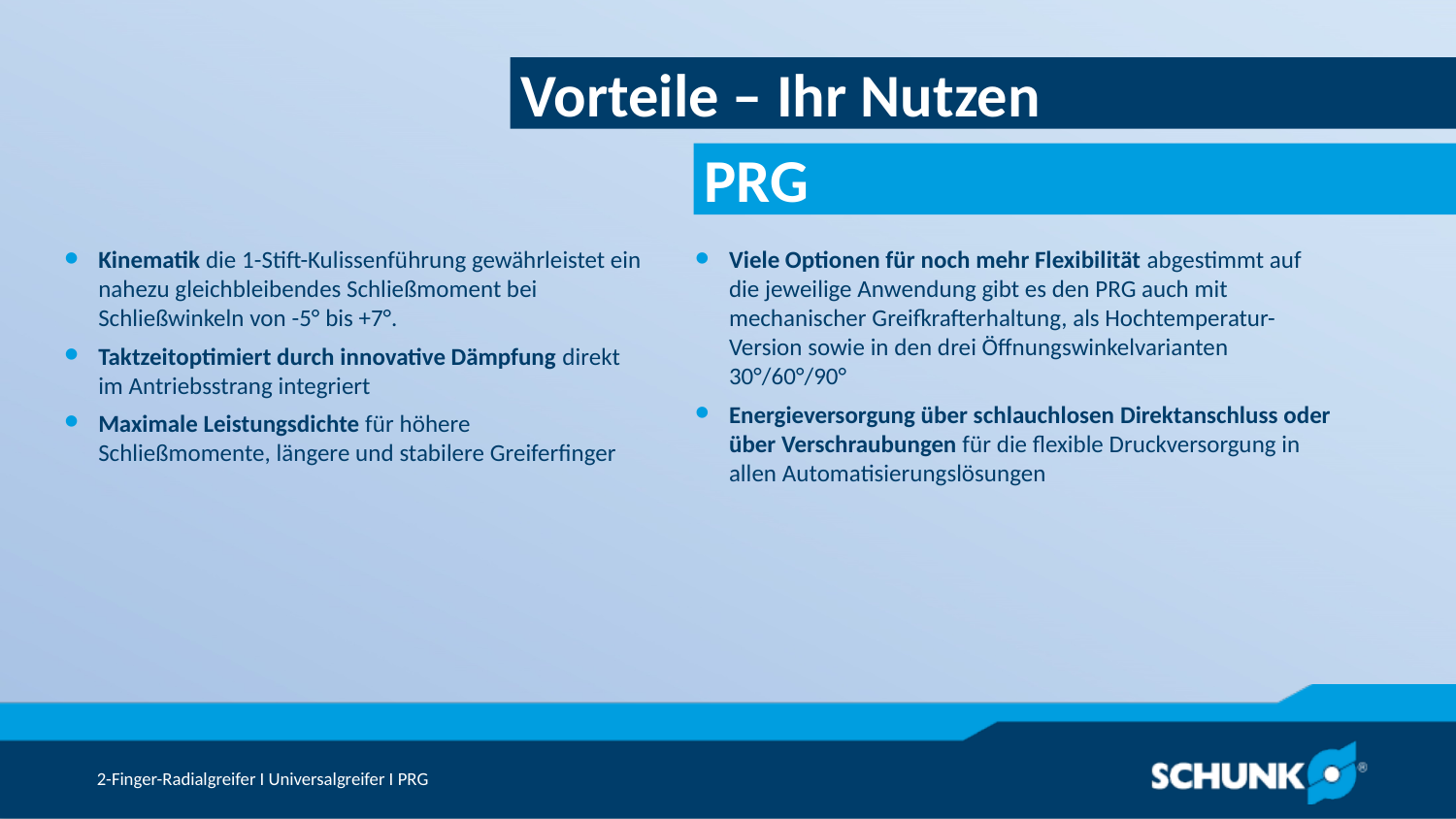

Vorteile – Ihr Nutzen
Kinematik die 1-Stift-Kulissenführung gewährleistet ein nahezu gleichbleibendes Schließmoment bei Schließwinkeln von -5° bis +7°.
Taktzeitoptimiert durch innovative Dämpfung direkt im Antriebsstrang integriert
Maximale Leistungsdichte für höhere Schließmomente, längere und stabilere Greiferfinger
Viele Optionen für noch mehr Flexibilität abgestimmt auf die jeweilige Anwendung gibt es den PRG auch mit mechanischer Greifkrafterhaltung, als Hochtemperatur-Version sowie in den drei Öffnungswinkelvarianten 30°/60°/90°
Energieversorgung über schlauchlosen Direktanschluss oder über Verschraubungen für die flexible Druckversorgung in allen Automatisierungslösungen